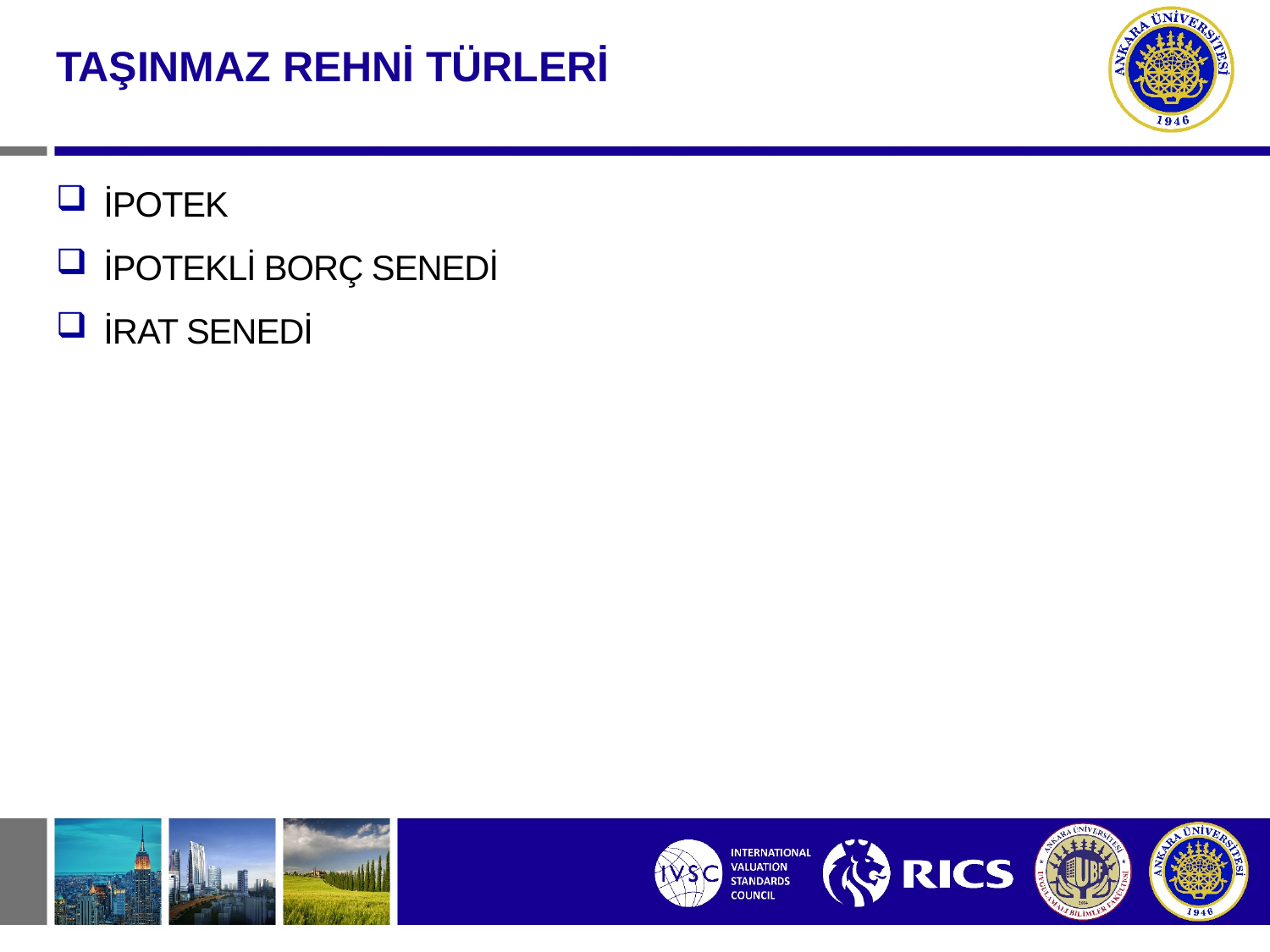

TAŞINMAZ REHNİ TÜRLERİ

İPOTEK
İPOTEKLİ BORÇ SENEDİ
İRAT SENEDİ